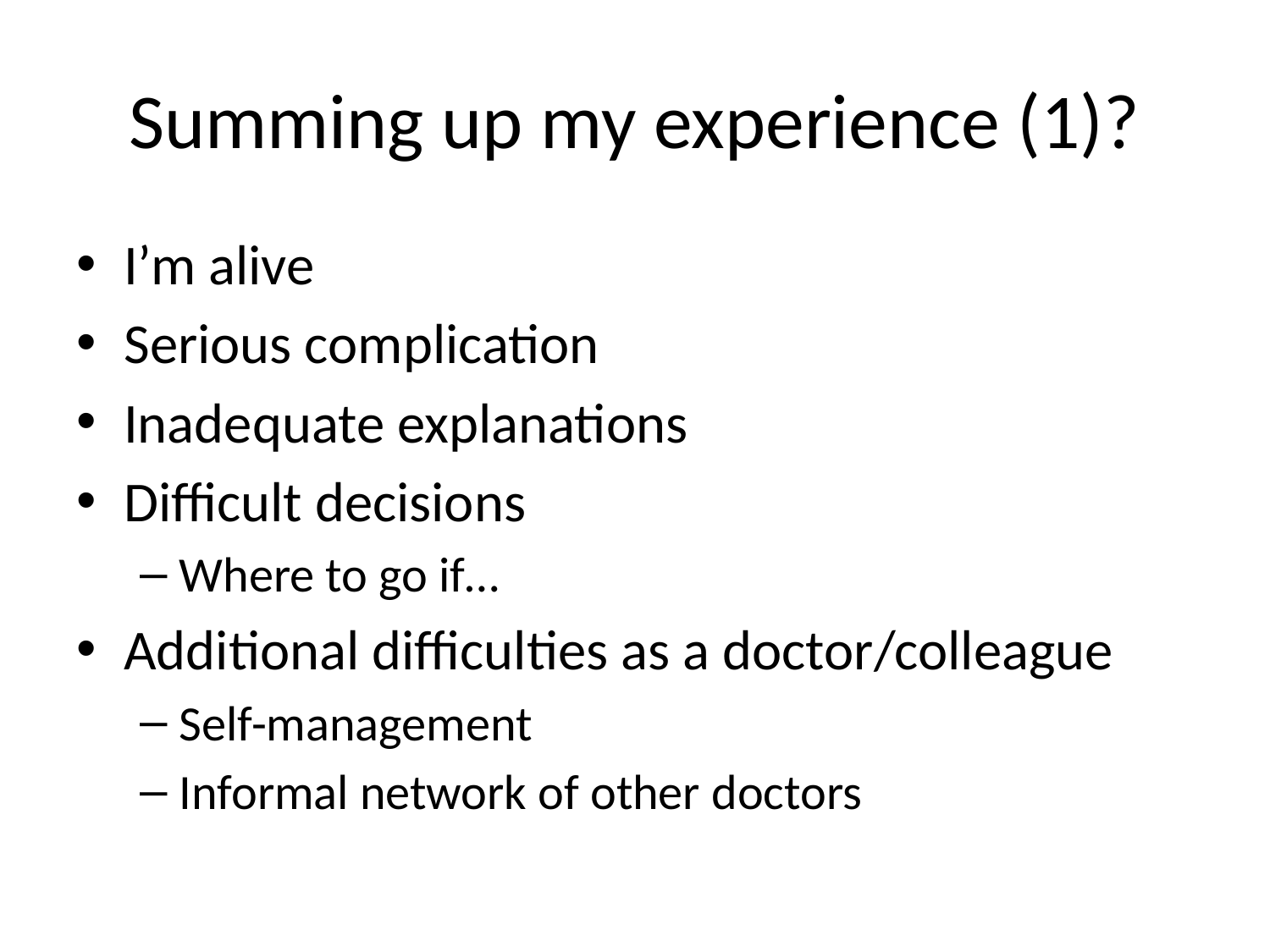

# Summing up my experience (1)?
I’m alive
Serious complication
Inadequate explanations
Difficult decisions
Where to go if…
Additional difficulties as a doctor/colleague
Self-management
Informal network of other doctors